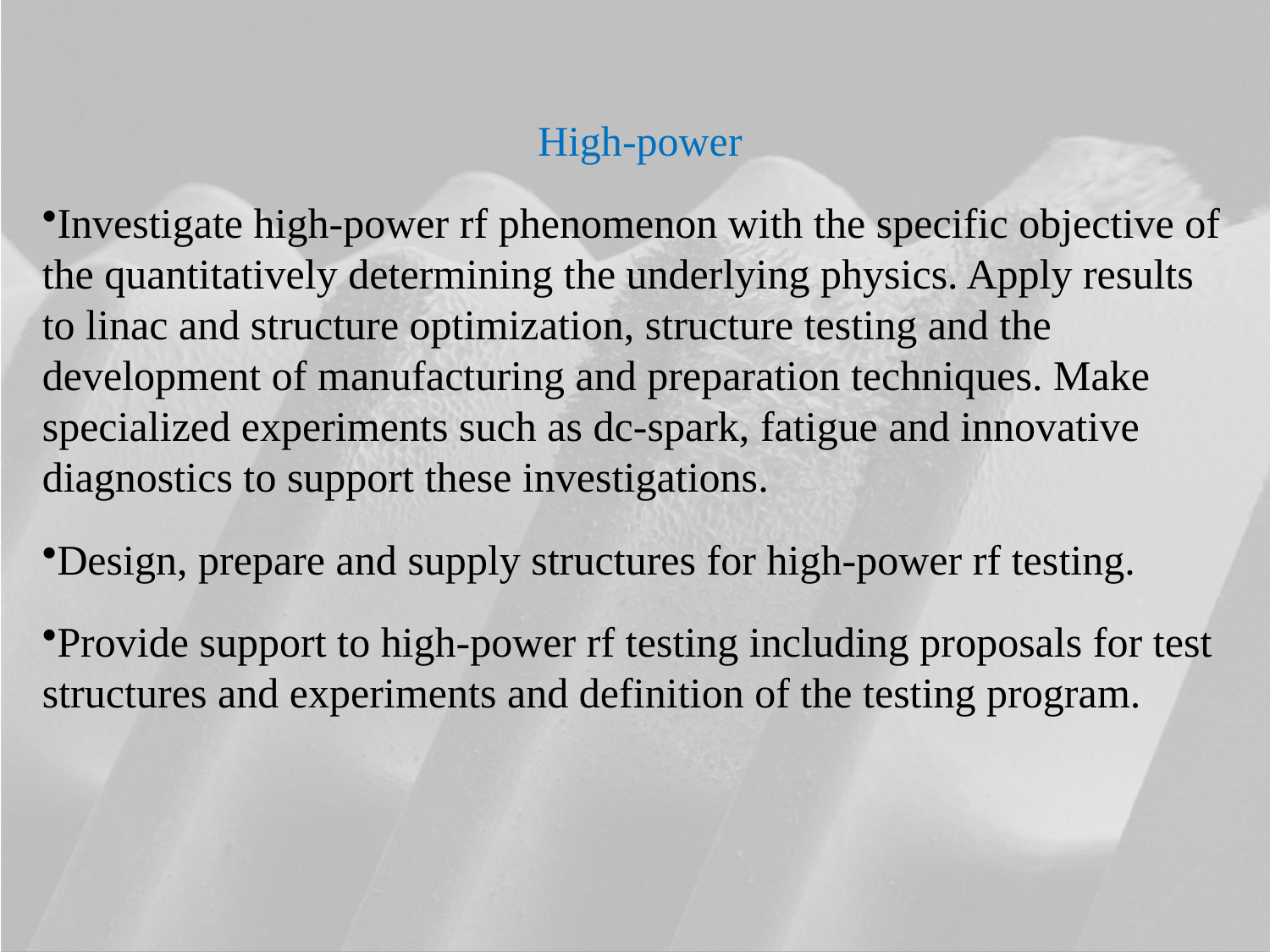

High-power
Investigate high-power rf phenomenon with the specific objective of the quantitatively determining the underlying physics. Apply results to linac and structure optimization, structure testing and the development of manufacturing and preparation techniques. Make specialized experiments such as dc-spark, fatigue and innovative diagnostics to support these investigations.
Design, prepare and supply structures for high-power rf testing.
Provide support to high-power rf testing including proposals for test structures and experiments and definition of the testing program.